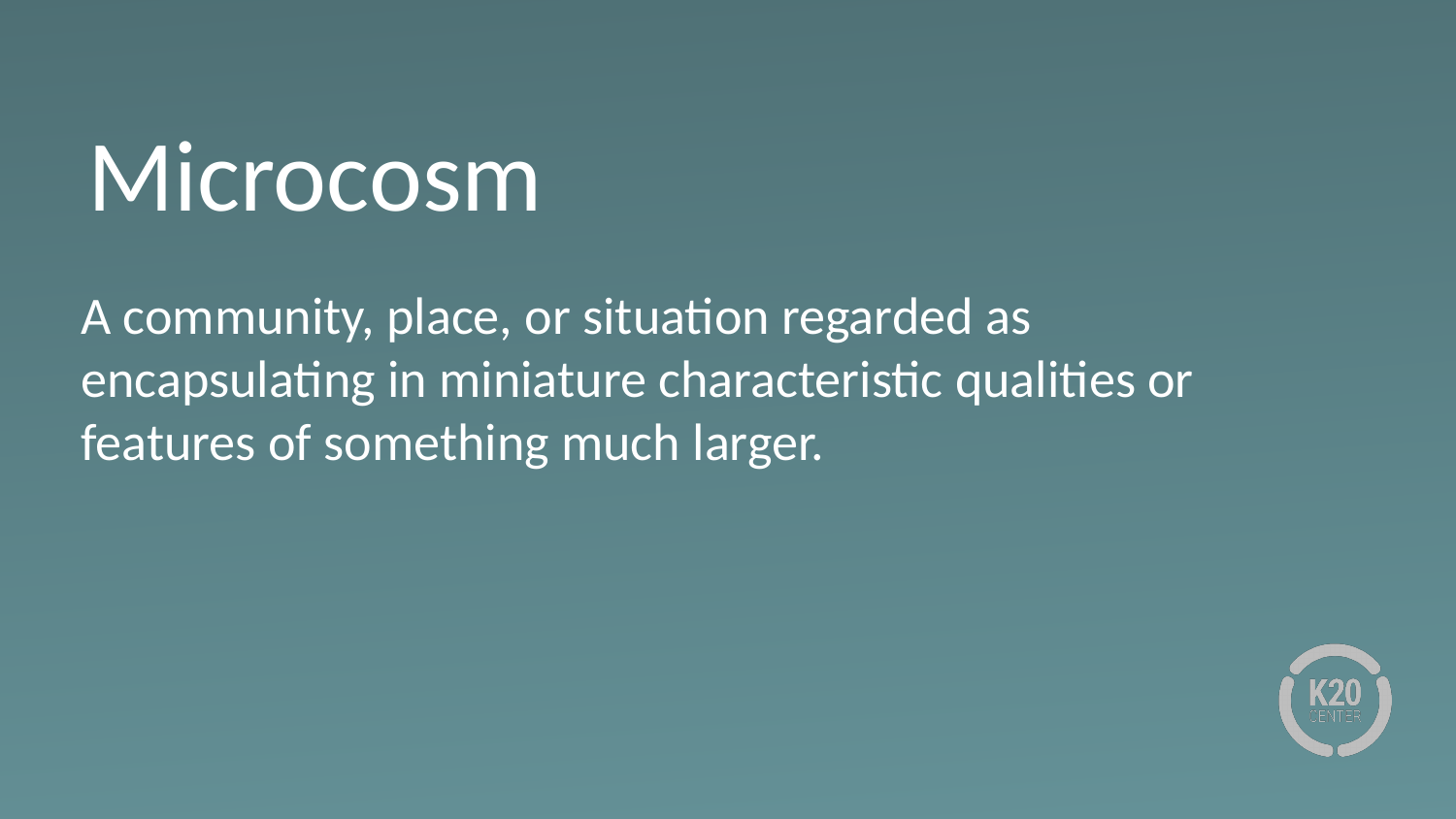

# Microcosm
A community, place, or situation regarded as encapsulating in miniature characteristic qualities or features of something much larger.